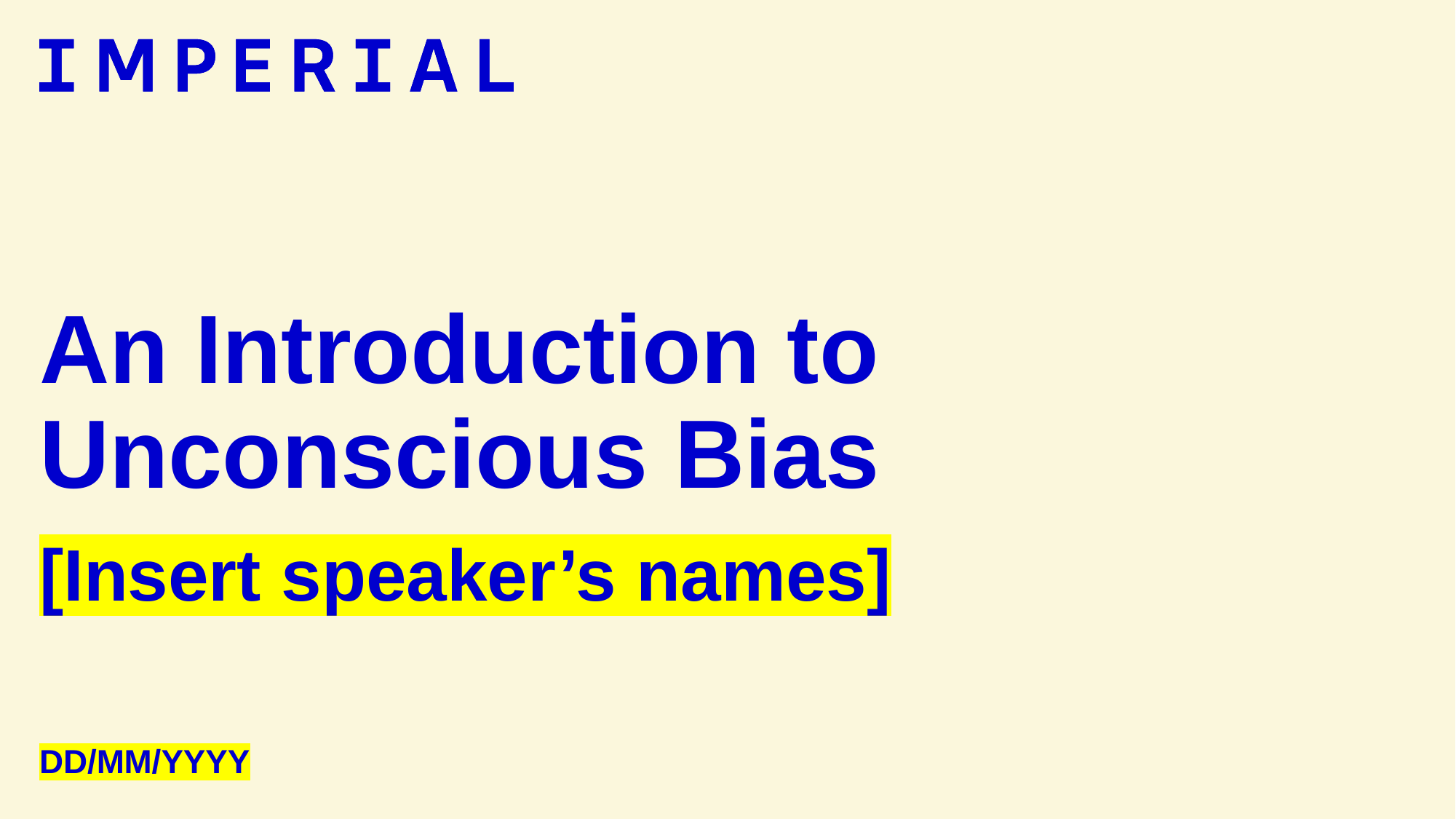

# An Introduction to Unconscious Bias
[Insert speaker’s names]
DD/MM/YYYY